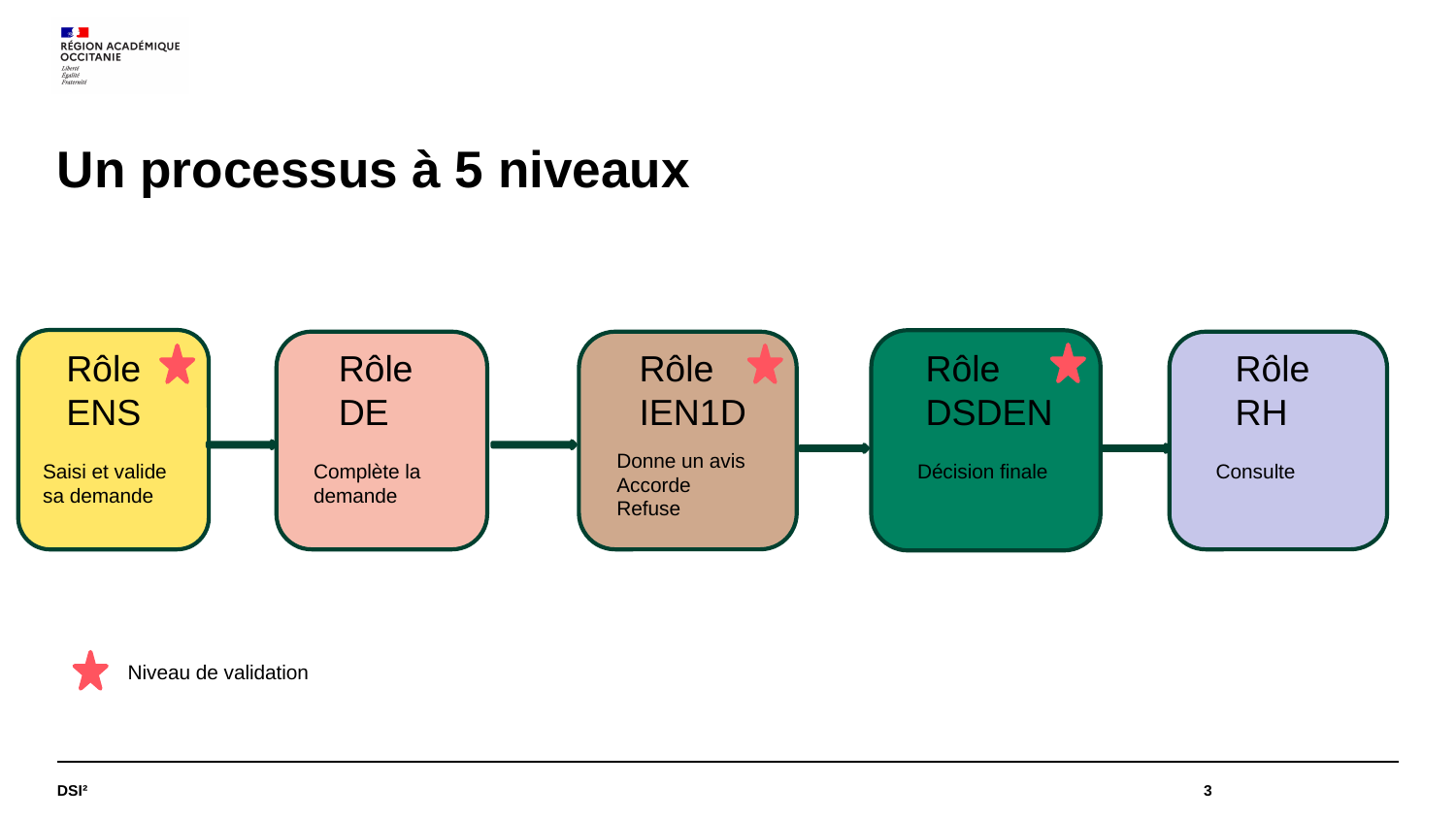

# Un processus à 5 niveaux

Rôle ENS
Rôle DE
Rôle IEN1D
Rôle RH
Rôle DSDEN

Donne un avis
Accorde
Refuse

Consulte
Saisi et valide sa demande
Complète la demande
Décision finale

Niveau de validation
DSI²
3